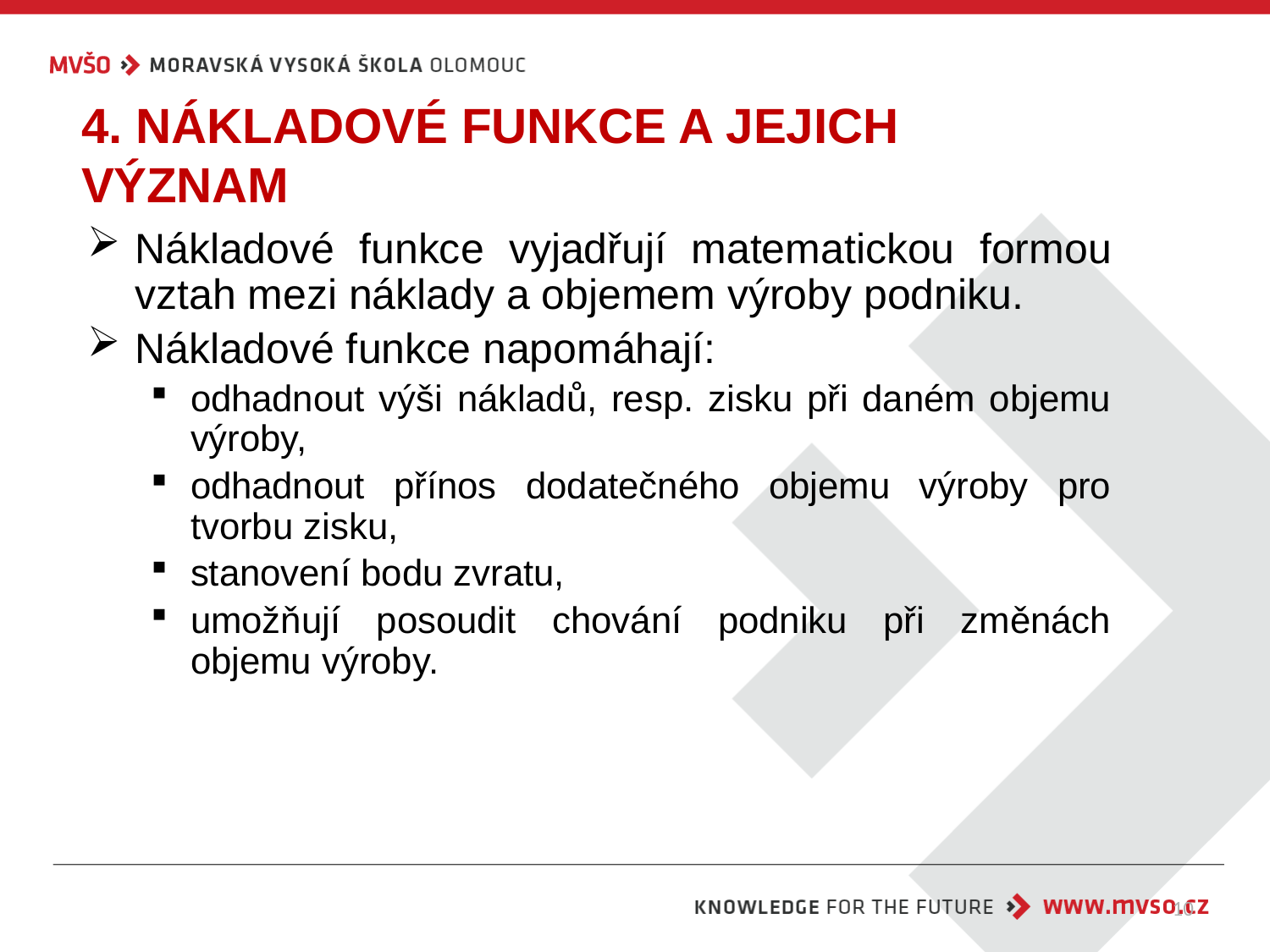

# 4. Nákladové funkce a jejich význam
Nákladové funkce vyjadřují matematickou formou vztah mezi náklady a objemem výroby podniku.
Nákladové funkce napomáhají:
odhadnout výši nákladů, resp. zisku při daném objemu výroby,
odhadnout přínos dodatečného objemu výroby pro tvorbu zisku,
stanovení bodu zvratu,
umožňují posoudit chování podniku při změnách objemu výroby.
10